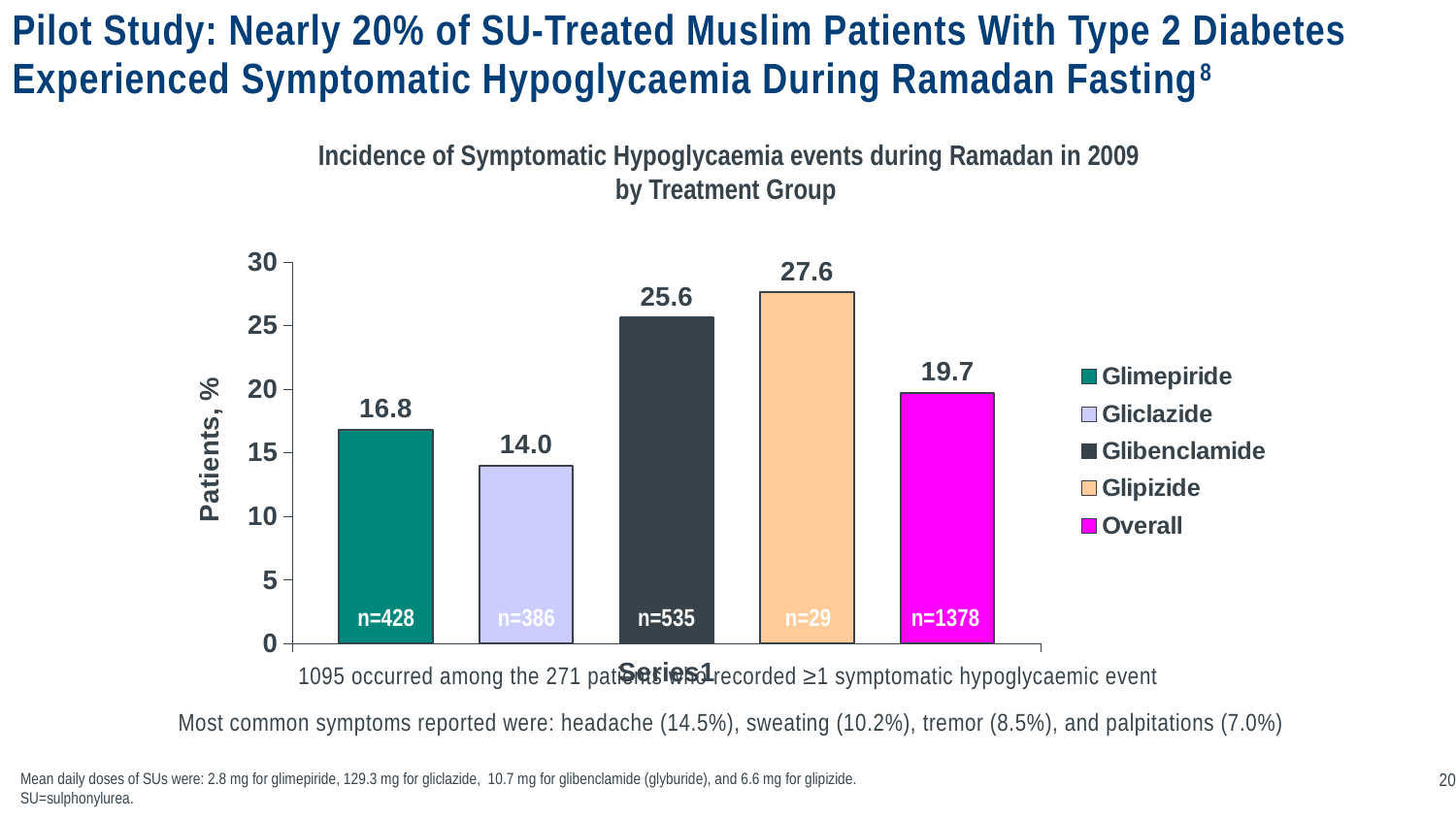

# Pilot Study: Nearly 20% of SU-Treated Muslim Patients With Type 2 Diabetes Experienced Symptomatic Hypoglycaemia During Ramadan Fasting8
Incidence of Symptomatic Hypoglycaemia events during Ramadan in 2009
by Treatment Group

### Chart

| Category | Glimepiride | Gliclazide | Glibenclamide | Glipizide | Overall |
|---|---|---|---|---|---|
|  | 16.8 | 14.0 | 25.6 | 27.6 | 19.7 |
n=428
n=386
n=535
n=29
n=1378
1095 occurred among the 271 patients who recorded ≥1 symptomatic hypoglycaemic event
Most common symptoms reported were: headache (14.5%), sweating (10.2%), tremor (8.5%), and palpitations (7.0%)
Mean daily doses of SUs were: 2.8 mg for glimepiride, 129.3 mg for gliclazide,  10.7 mg for glibenclamide (glyburide), and 6.6 mg for glipizide.
SU=sulphonylurea.
20